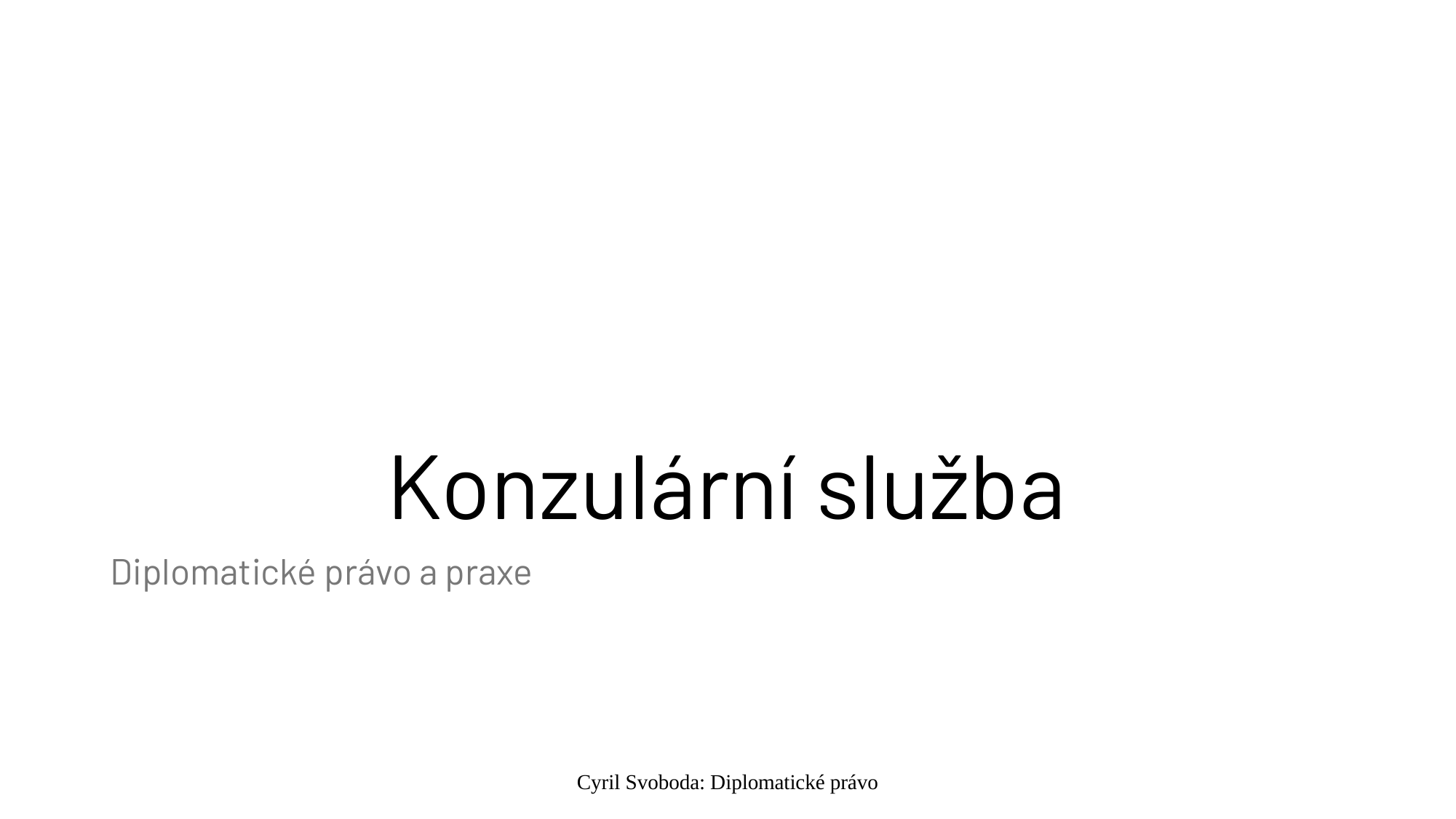

# Konzulární služba
Diplomatické právo a praxe
Cyril Svoboda: Diplomatické právo